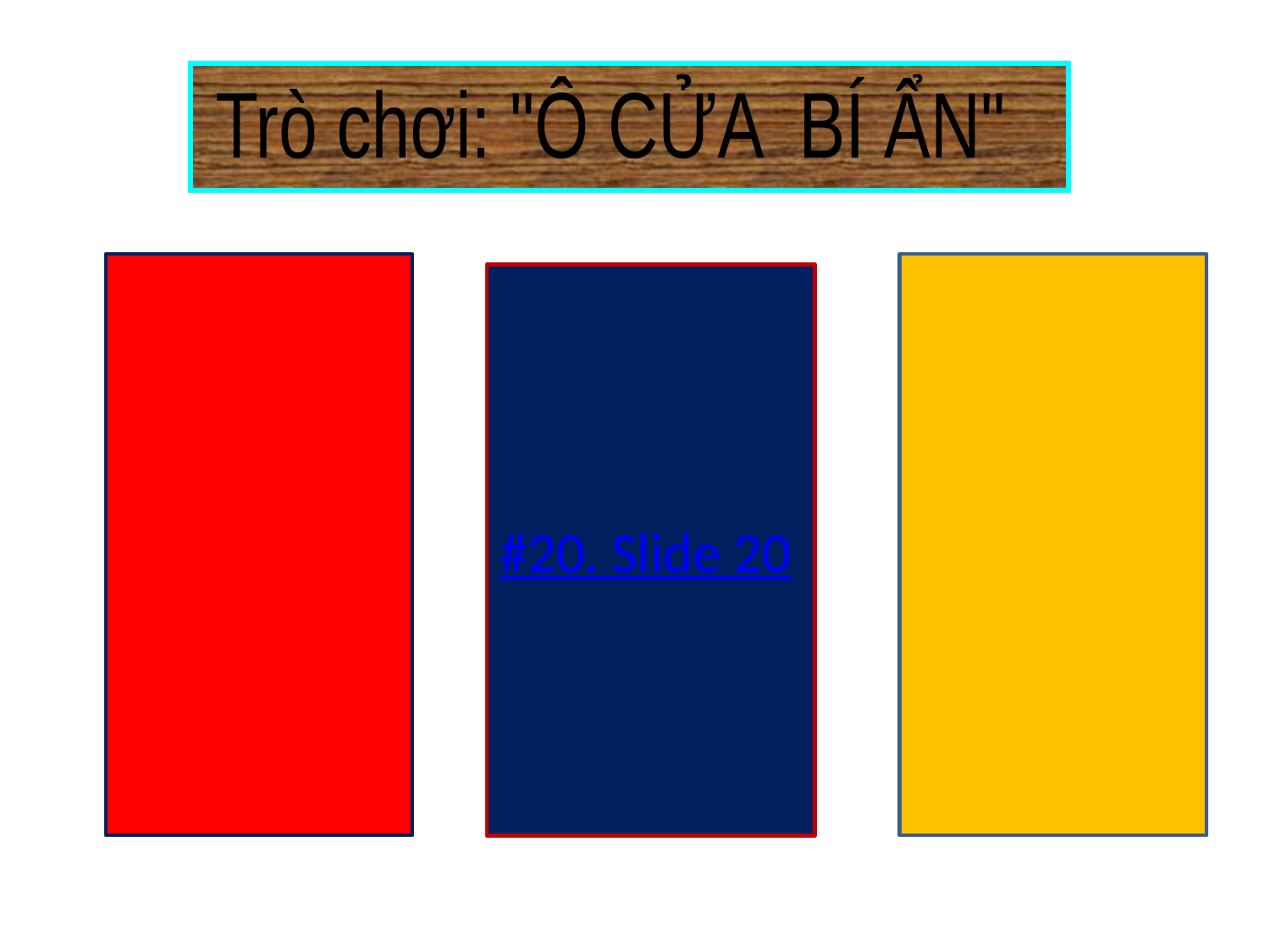

#

Trò chơi: "Ô CỬA  BÍ ẨN"

#20. Slide 20